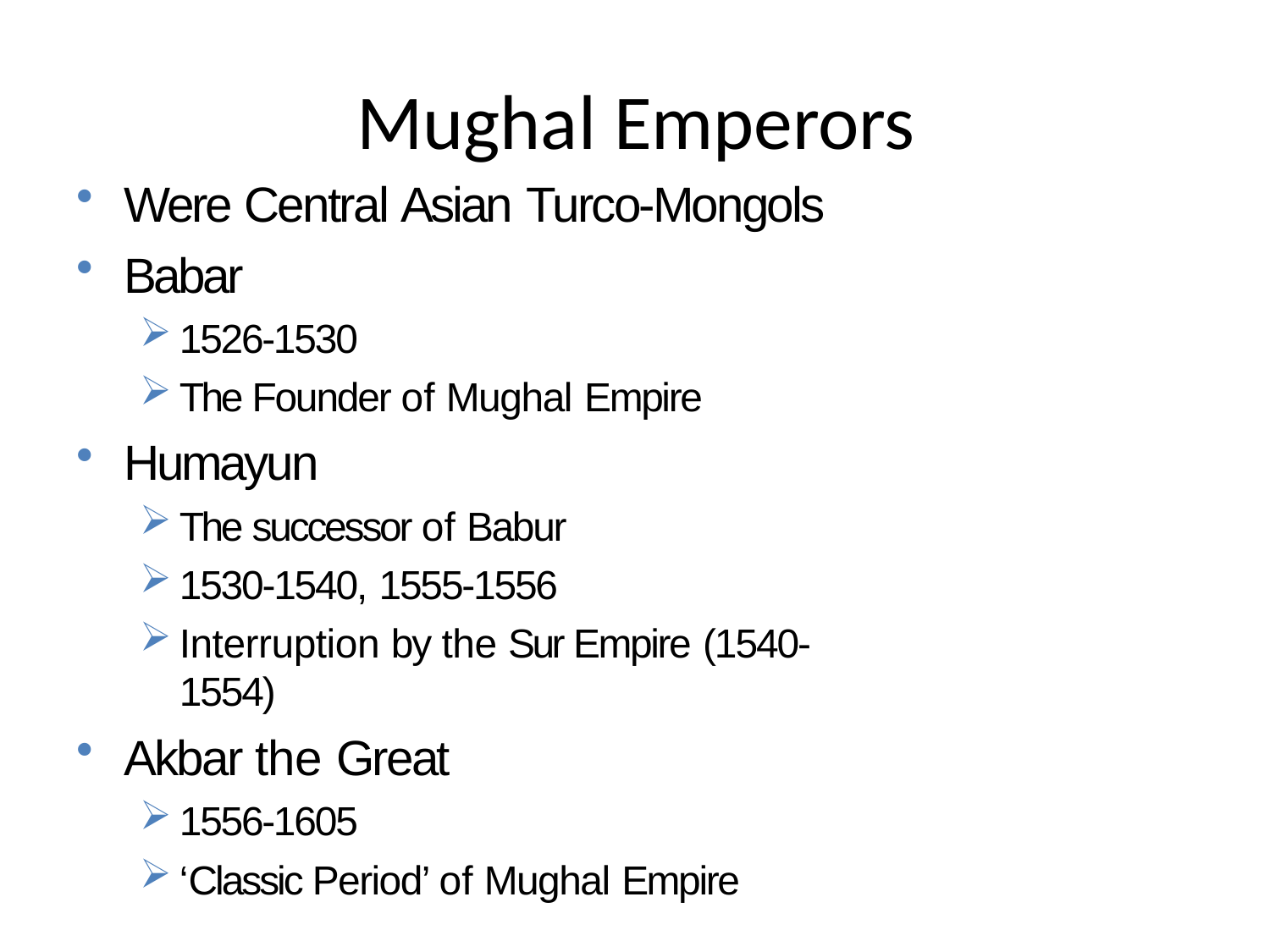

# Mughal Emperors
Were Central Asian Turco-Mongols
Babar
1526-1530
The Founder of Mughal Empire
Humayun
The successor of Babur
1530-1540, 1555-1556
Interruption by the Sur Empire (1540-1554)
Akbar the Great
1556-1605
‘Classic Period’ of Mughal Empire